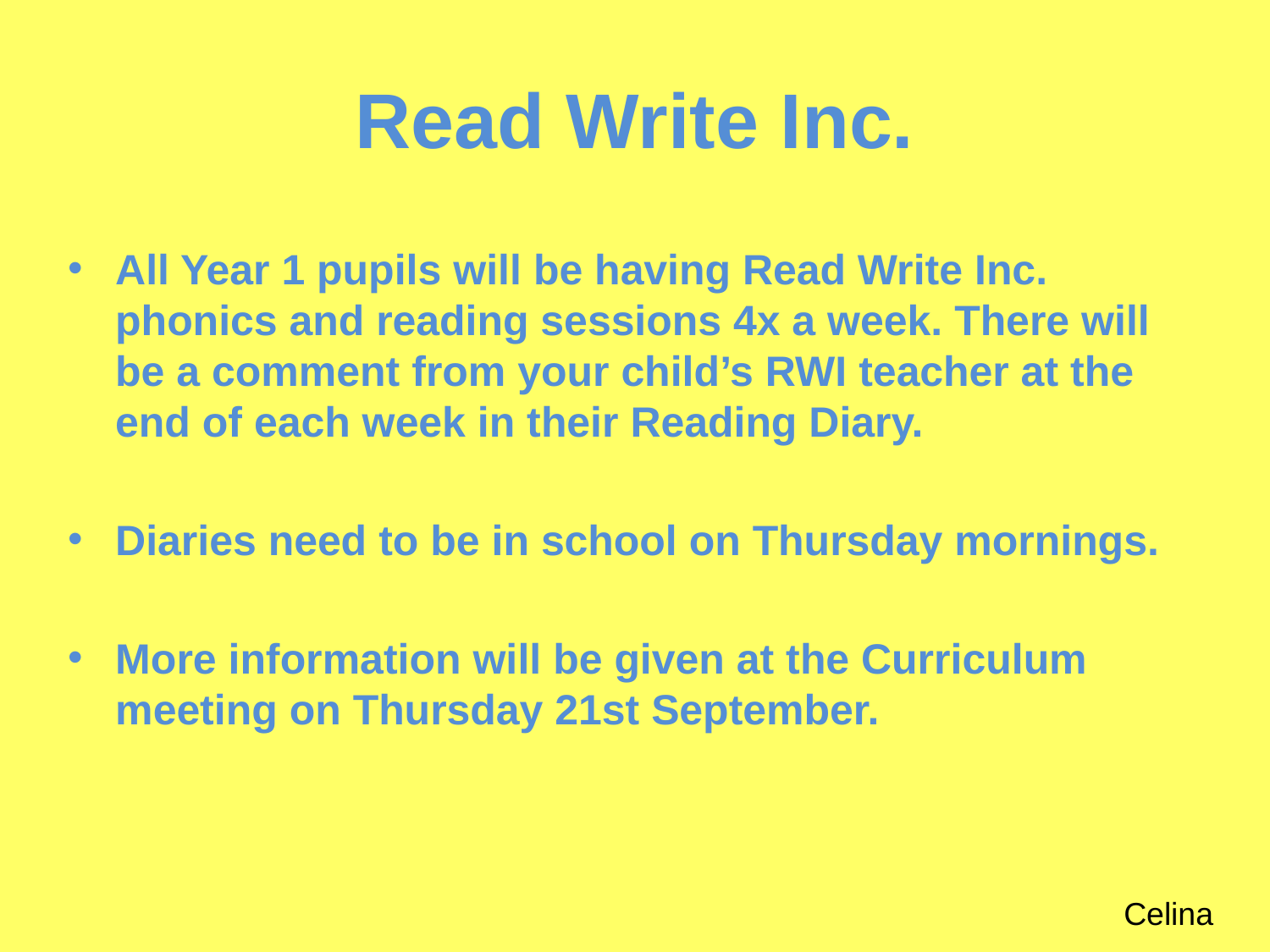

# Read Write Inc.
All Year 1 pupils will be having Read Write Inc. phonics and reading sessions 4x a week. There will be a comment from your child’s RWI teacher at the end of each week in their Reading Diary.

Diaries need to be in school on Thursday mornings.

More information will be given at the Curriculum meeting on Thursday 21st September.
Celina